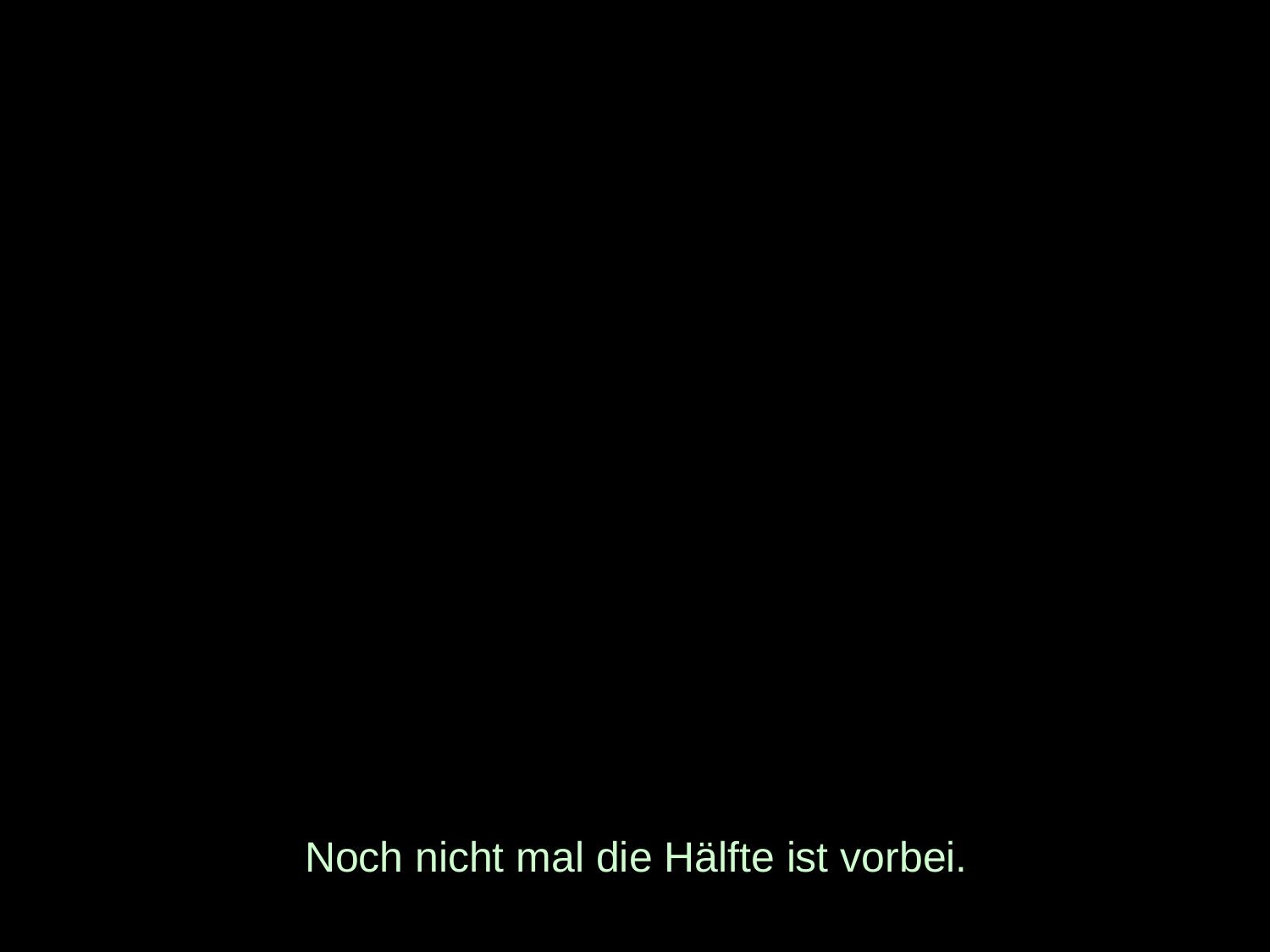

# Noch nicht mal die Hälfte ist vorbei.